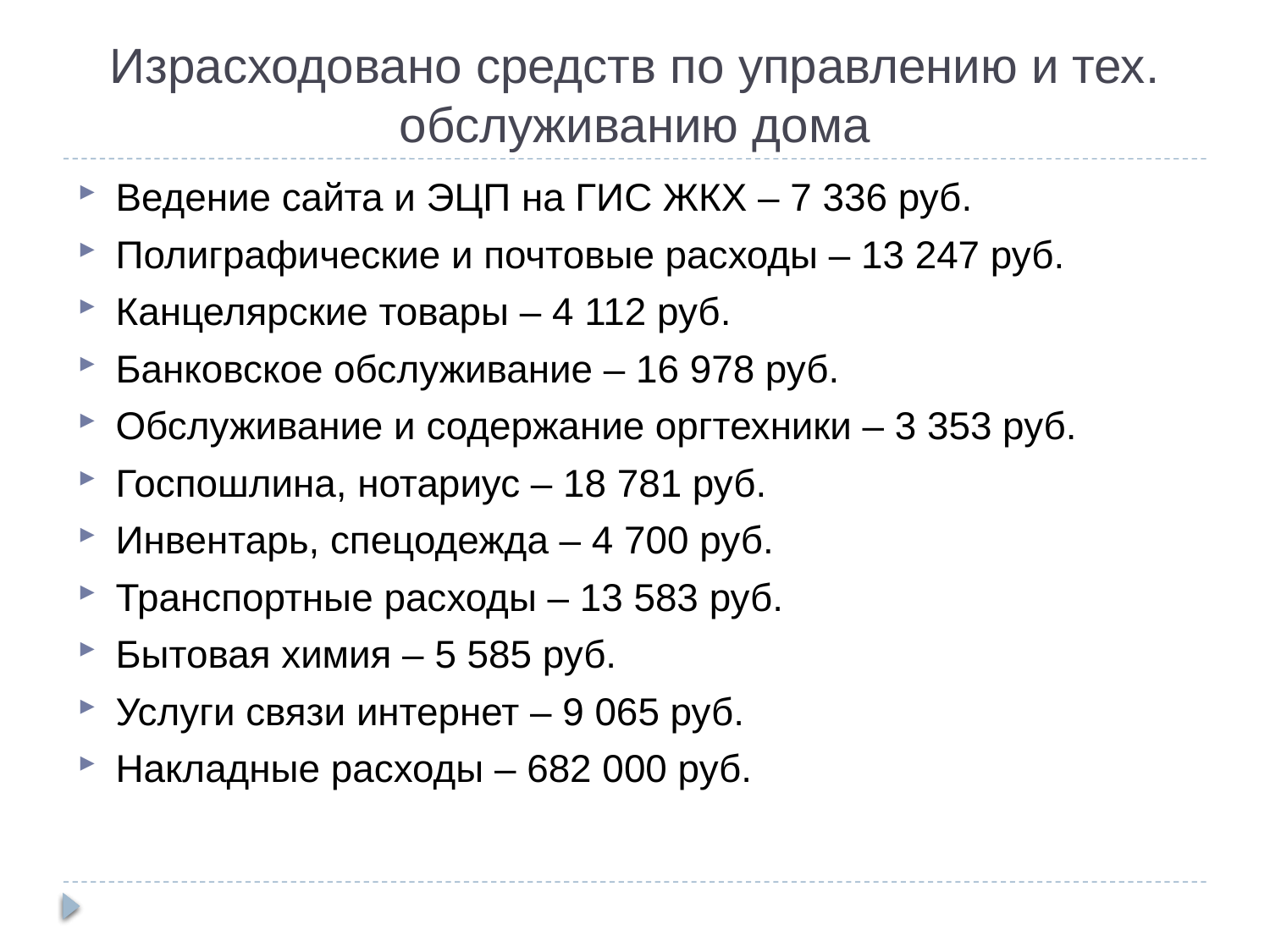

Израсходовано средств по управлению и тех. обслуживанию дома
Ведение сайта и ЭЦП на ГИС ЖКХ – 7 336 руб.
Полиграфические и почтовые расходы – 13 247 руб.
Канцелярские товары – 4 112 руб.
Банковское обслуживание – 16 978 руб.
Обслуживание и содержание оргтехники – 3 353 руб.
Госпошлина, нотариус – 18 781 руб.
Инвентарь, спецодежда – 4 700 руб.
Транспортные расходы – 13 583 руб.
Бытовая химия – 5 585 руб.
Услуги связи интернет – 9 065 руб.
Накладные расходы – 682 000 руб.